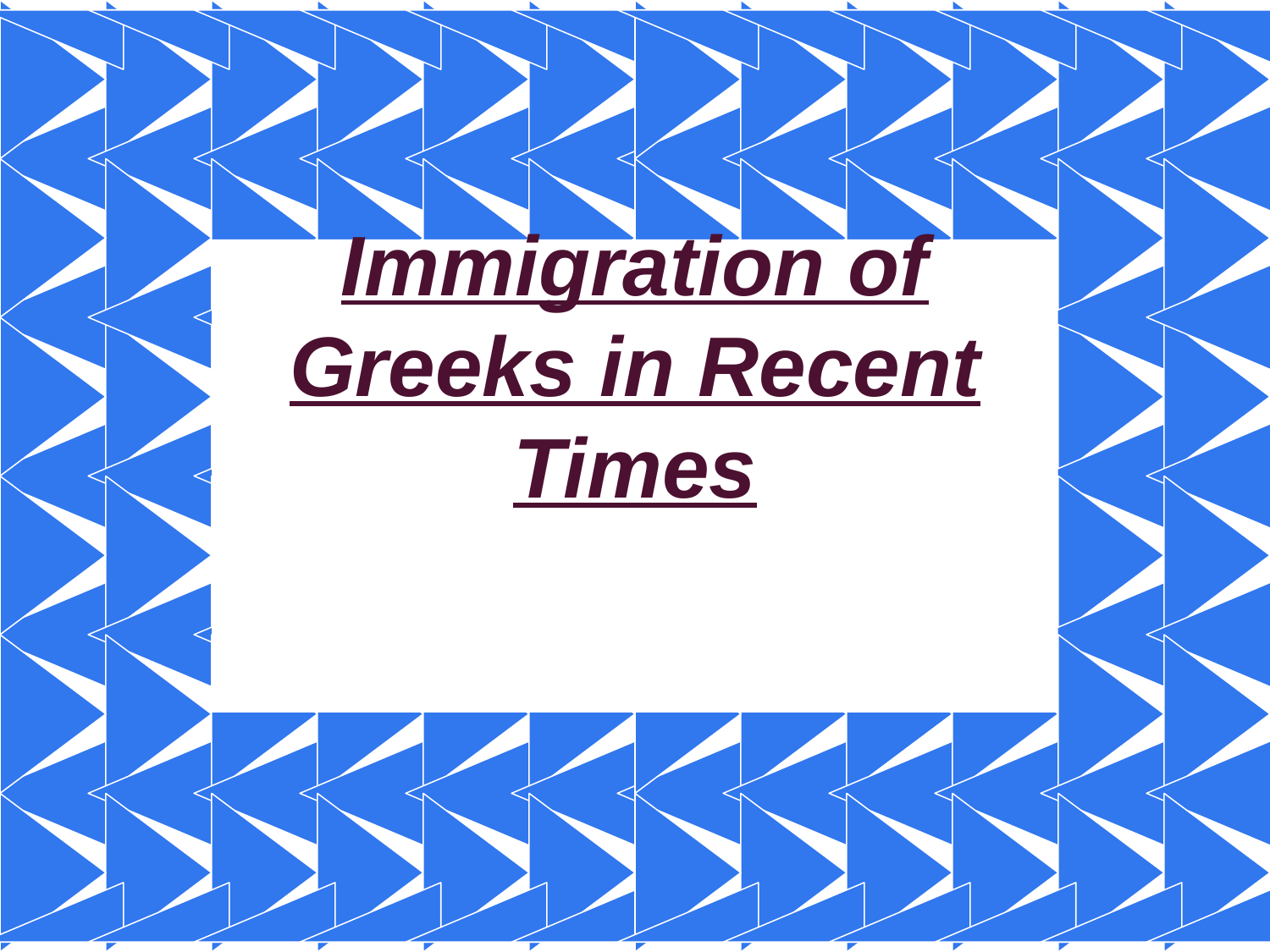

# Immigration of Greeks in Recent Times